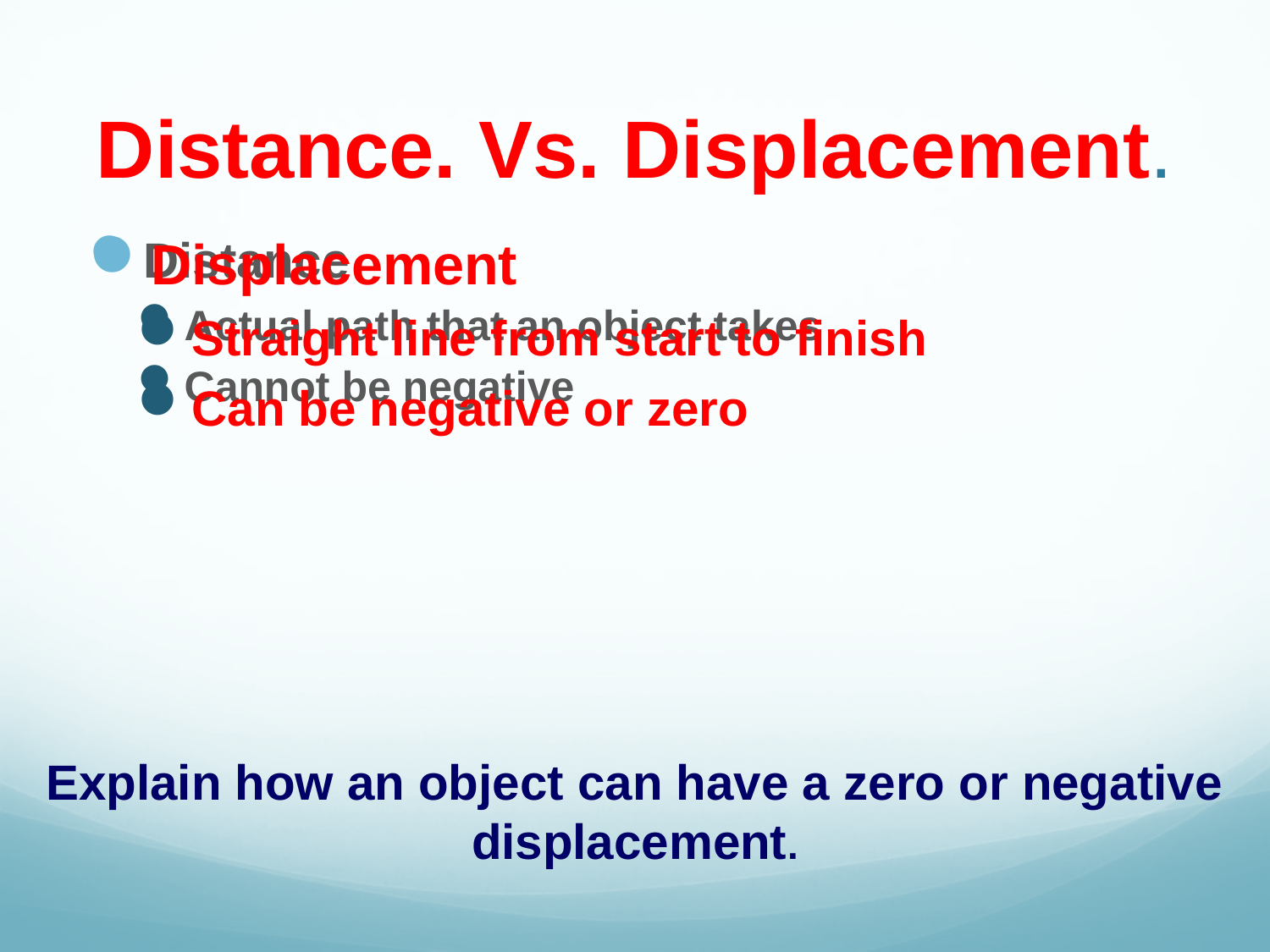

# Distance. Vs. Displacement.
Distance
Actual path that an object takes
Cannot be negative
Displacement
Straight line from start to finish
Can be negative or zero
Explain how an object can have a zero or negative displacement.